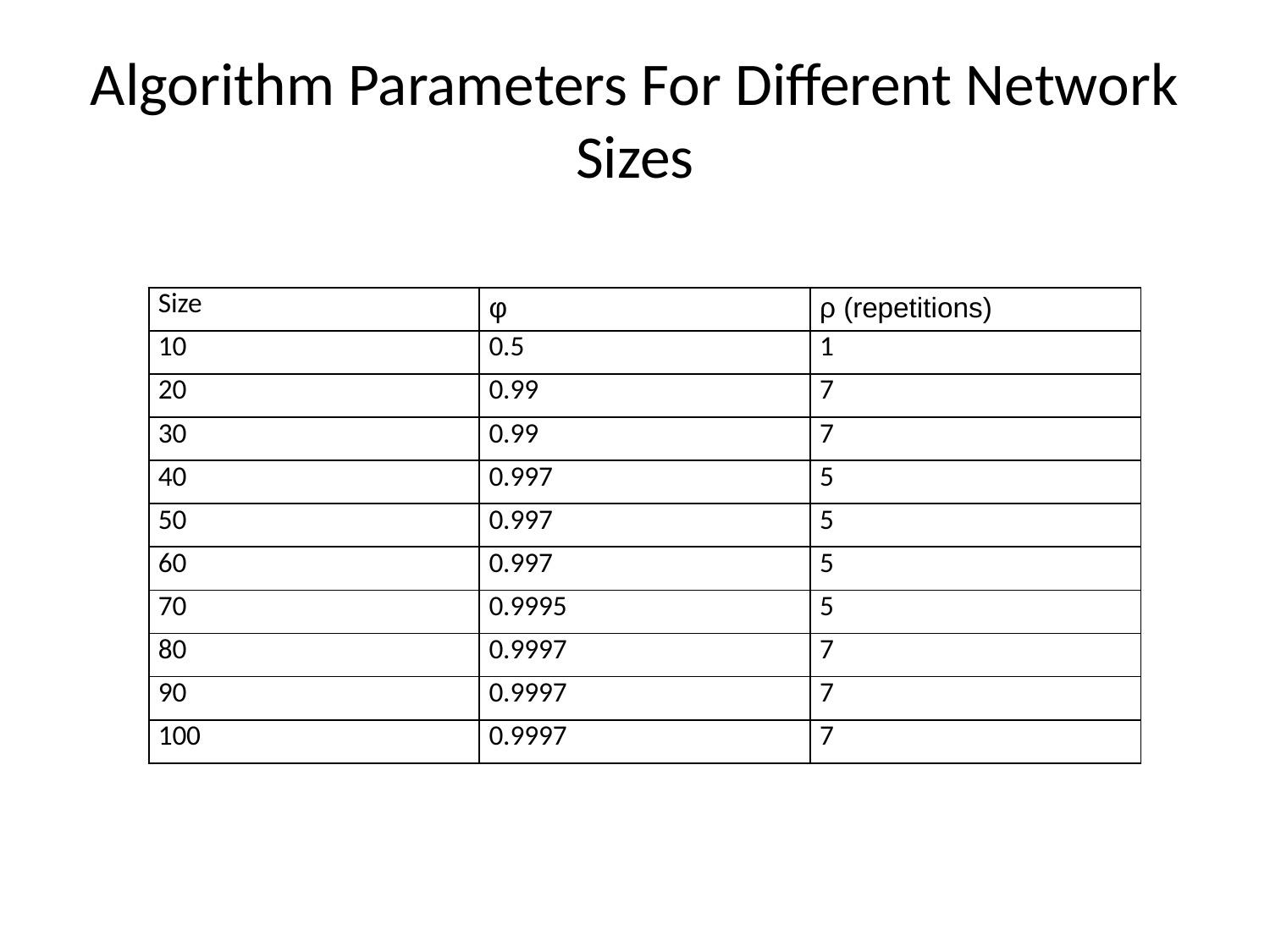

# Algorithm Parameters For Different Network Sizes
| Size | φ | ρ (repetitions) |
| --- | --- | --- |
| 10 | 0.5 | 1 |
| 20 | 0.99 | 7 |
| 30 | 0.99 | 7 |
| 40 | 0.997 | 5 |
| 50 | 0.997 | 5 |
| 60 | 0.997 | 5 |
| 70 | 0.9995 | 5 |
| 80 | 0.9997 | 7 |
| 90 | 0.9997 | 7 |
| 100 | 0.9997 | 7 |